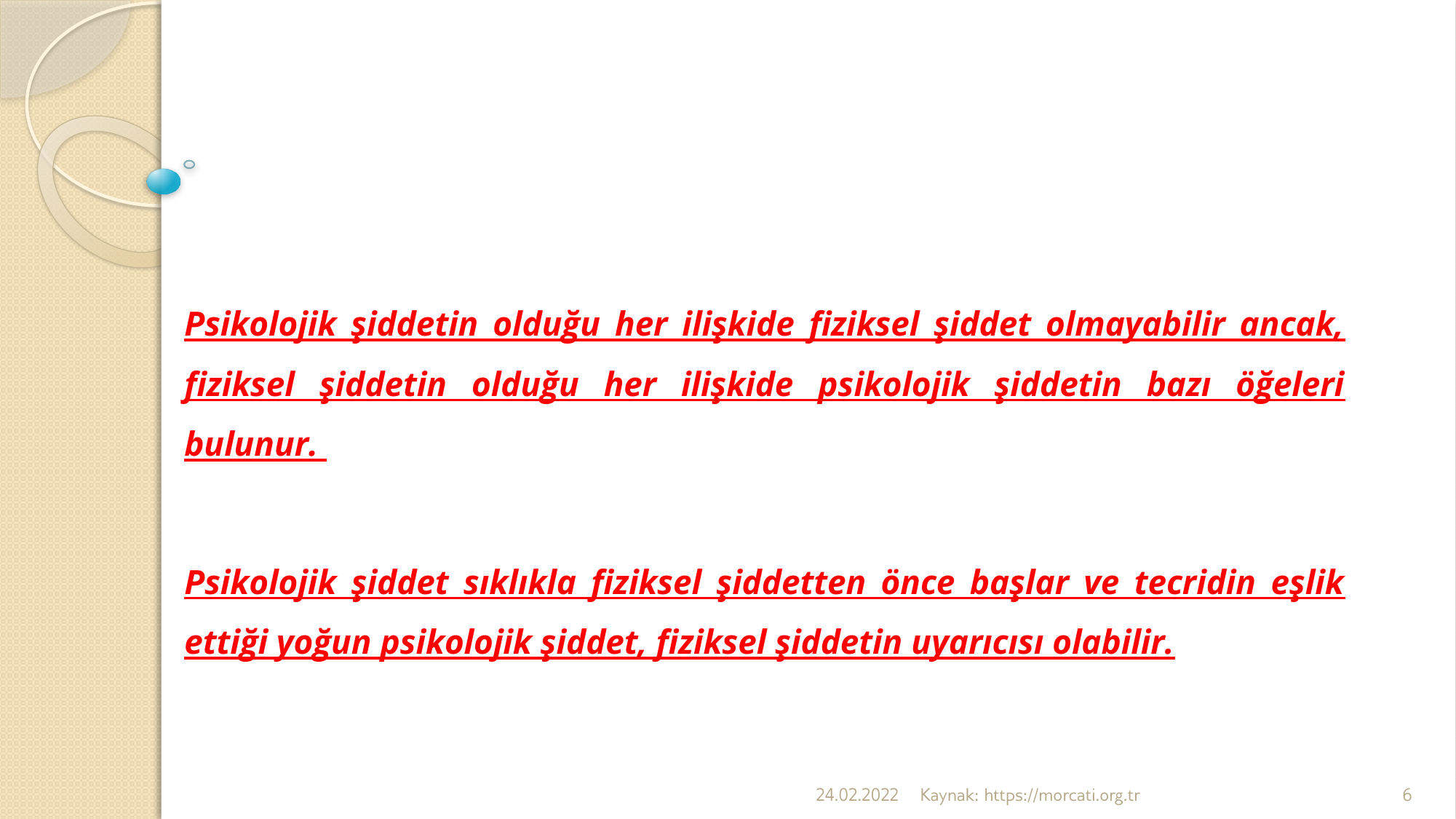

Psikolojik şiddetin olduğu her ilişkide fiziksel şiddet olmayabilir ancak, fiziksel şiddetin olduğu her ilişkide psikolojik şiddetin bazı öğeleri bulunur.

Psikolojik şiddet sıklıkla fiziksel şiddetten önce başlar ve tecridin eşlik ettiği yoğun psikolojik şiddet, fiziksel şiddetin uyarıcısı olabilir.
24.02.2022
Kaynak: https://morcati.org.tr
6